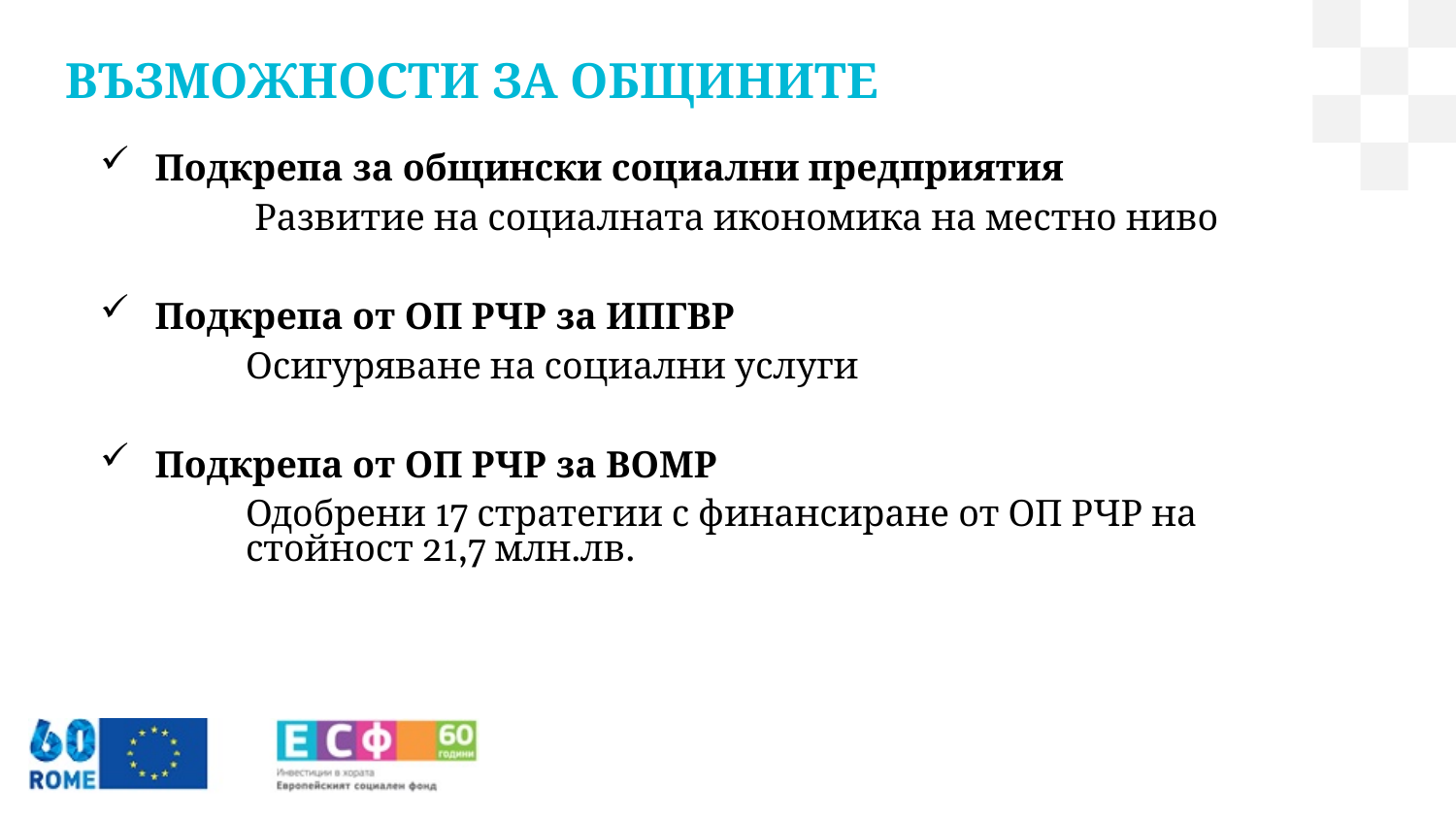

ВЪЗМОЖНОСТИ ЗА ОБЩИНИТЕ

Подкрепа за общински социални предприятия
 Развитие на социалната икономика на местно ниво

Подкрепа от ОП РЧР за ИПГВР
Осигуряване на социални услуги

Подкрепа от ОП РЧР за ВОМР
Одобрени 17 стратегии с финансиране от ОП РЧР на стойност 21,7 млн.лв.